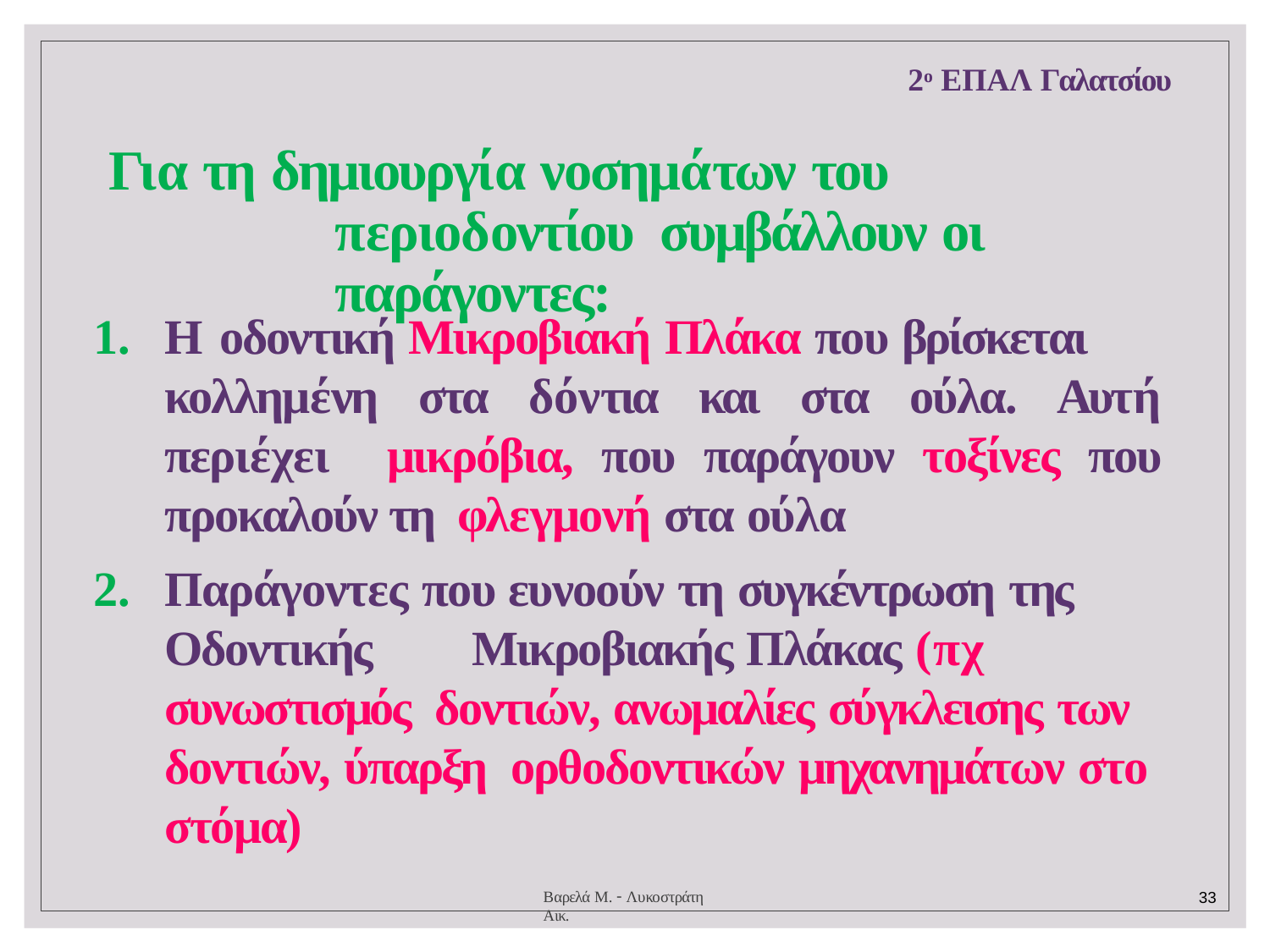

2ο ΕΠΑΛ Γαλατσίου
# Για τη δημιουργία νοσημάτων του περιοδοντίου  συμβάλλουν οι παράγοντες:
Η οδοντική Μικροβιακή Πλάκα που βρίσκεται
κολλημένη στα δόντια και στα ούλα. Αυτή περιέχει  μικρόβια, που παράγουν τοξίνες που προκαλούν τη  φλεγμονή στα ούλα
Παράγοντες που ευνοούν τη συγκέντρωση της
Οδοντικής	Μικροβιακής Πλάκας (πχ συνωστισμός  δοντιών, ανωμαλίες σύγκλεισης των δοντιών, ύπαρξη  ορθοδοντικών μηχανημάτων στο στόμα)
Βαρελά Μ. - Λυκοστράτη Αικ.
33